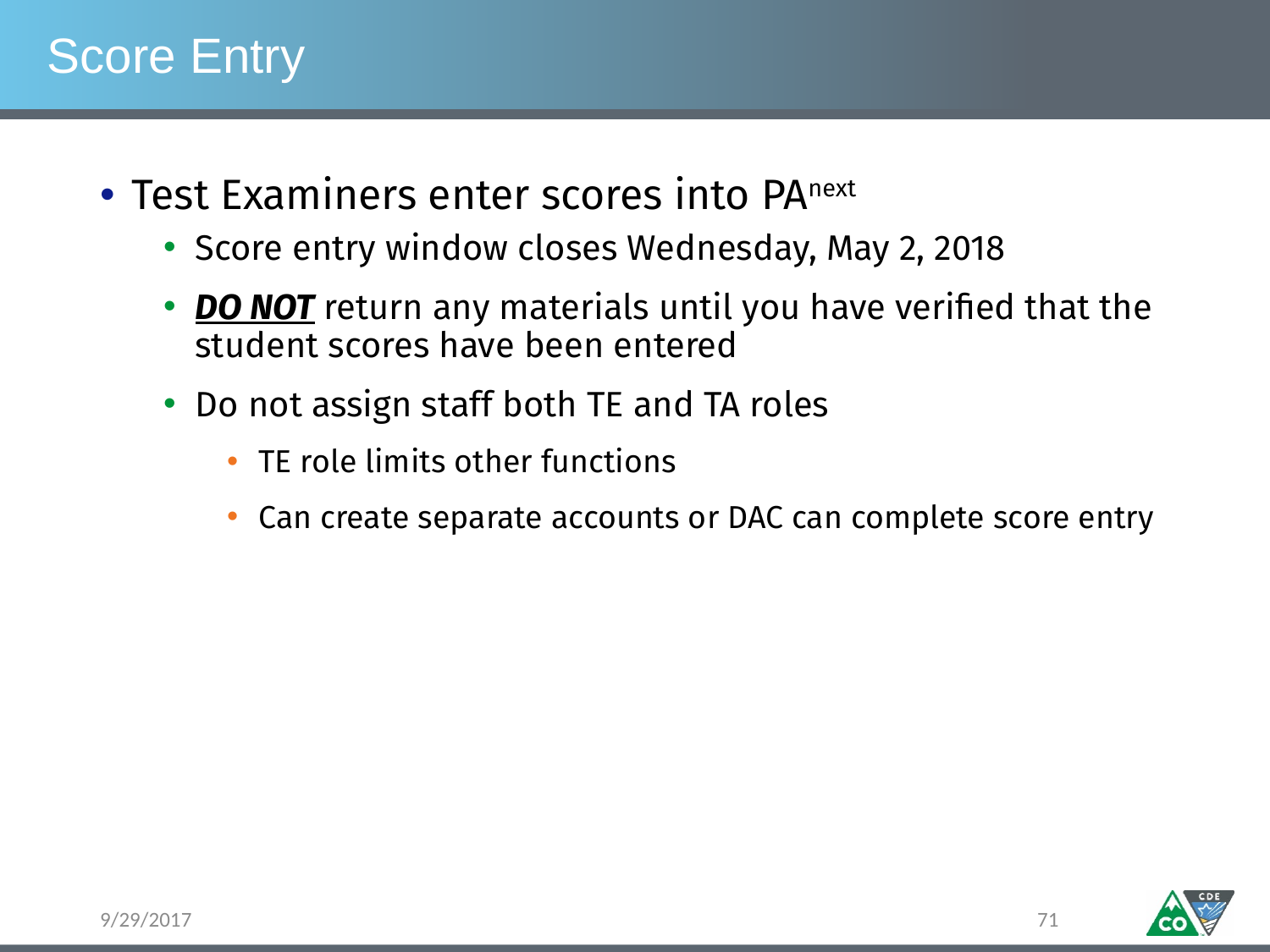

# Score Entry
Test Examiners enter scores into PAnext
Score entry window closes Wednesday, May 2, 2018
DO NOT return any materials until you have verified that the student scores have been entered
Do not assign staff both TE and TA roles
TE role limits other functions
Can create separate accounts or DAC can complete score entry